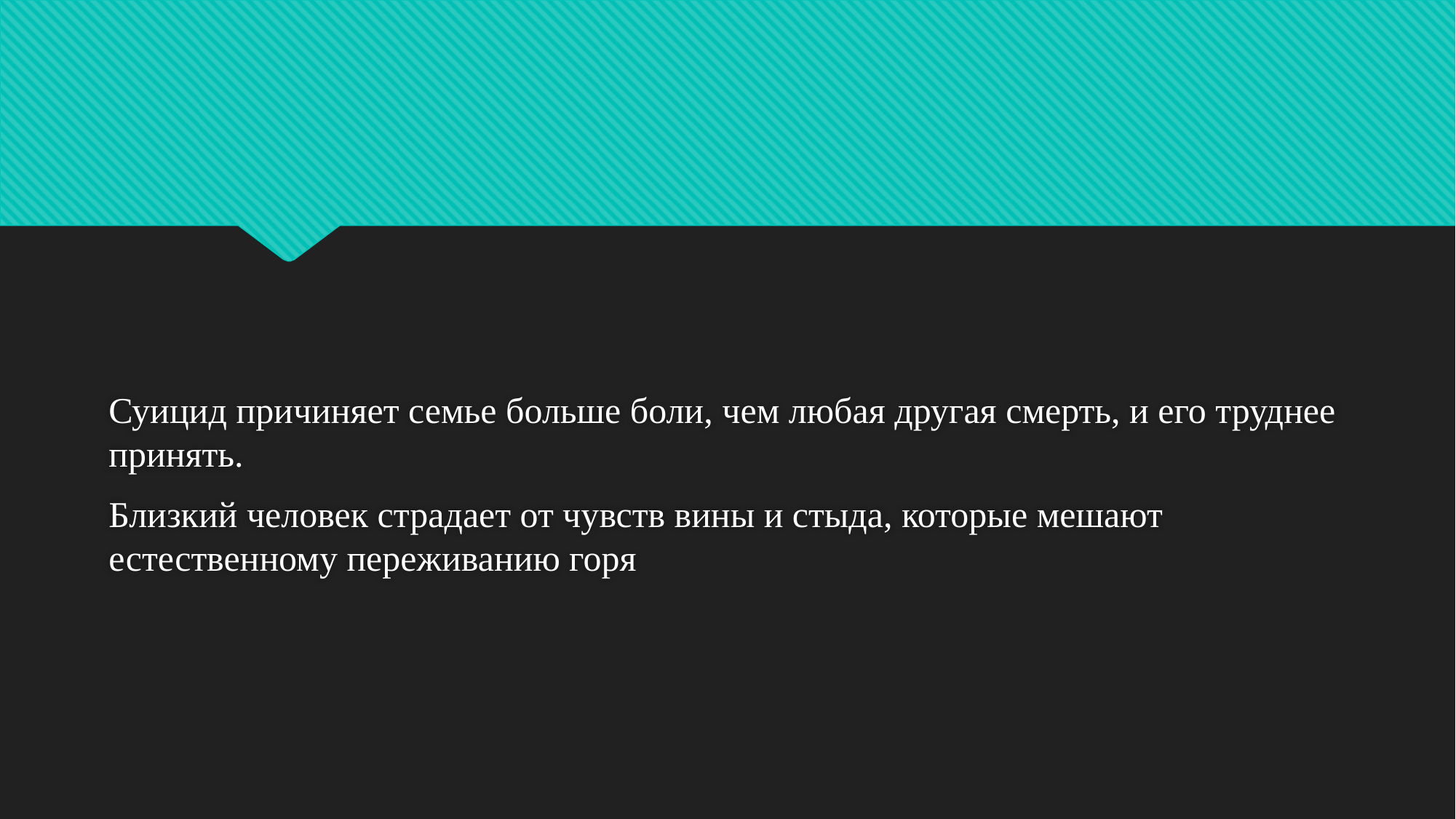

#
Суицид причиняет семье больше боли, чем любая другая смерть, и его труднее принять.
Близкий человек страдает от чувств вины и стыда, которые мешают естественному переживанию горя